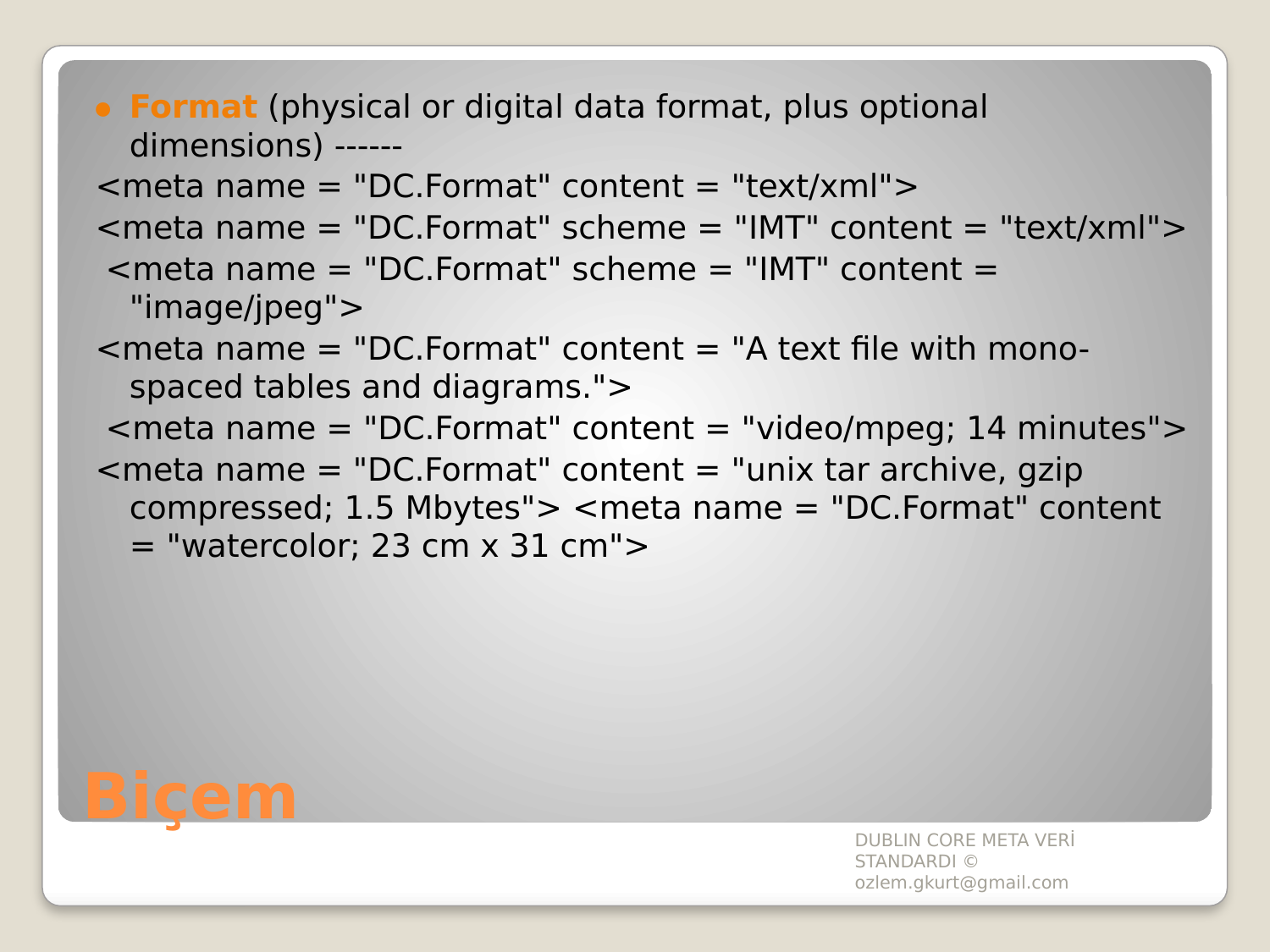

Format (physical or digital data format, plus optional dimensions) ------
<meta name = "DC.Format" content = "text/xml">
<meta name = "DC.Format" scheme = "IMT" content = "text/xml">
 <meta name = "DC.Format" scheme = "IMT" content = "image/jpeg">
<meta name = "DC.Format" content = "A text file with mono-spaced tables and diagrams.">
 <meta name = "DC.Format" content = "video/mpeg; 14 minutes">
<meta name = "DC.Format" content = "unix tar archive, gzip compressed; 1.5 Mbytes"> <meta name = "DC.Format" content = "watercolor; 23 cm x 31 cm">
# Biçem
DUBLIN CORE META VERİ STANDARDI © ozlem.gkurt@gmail.com